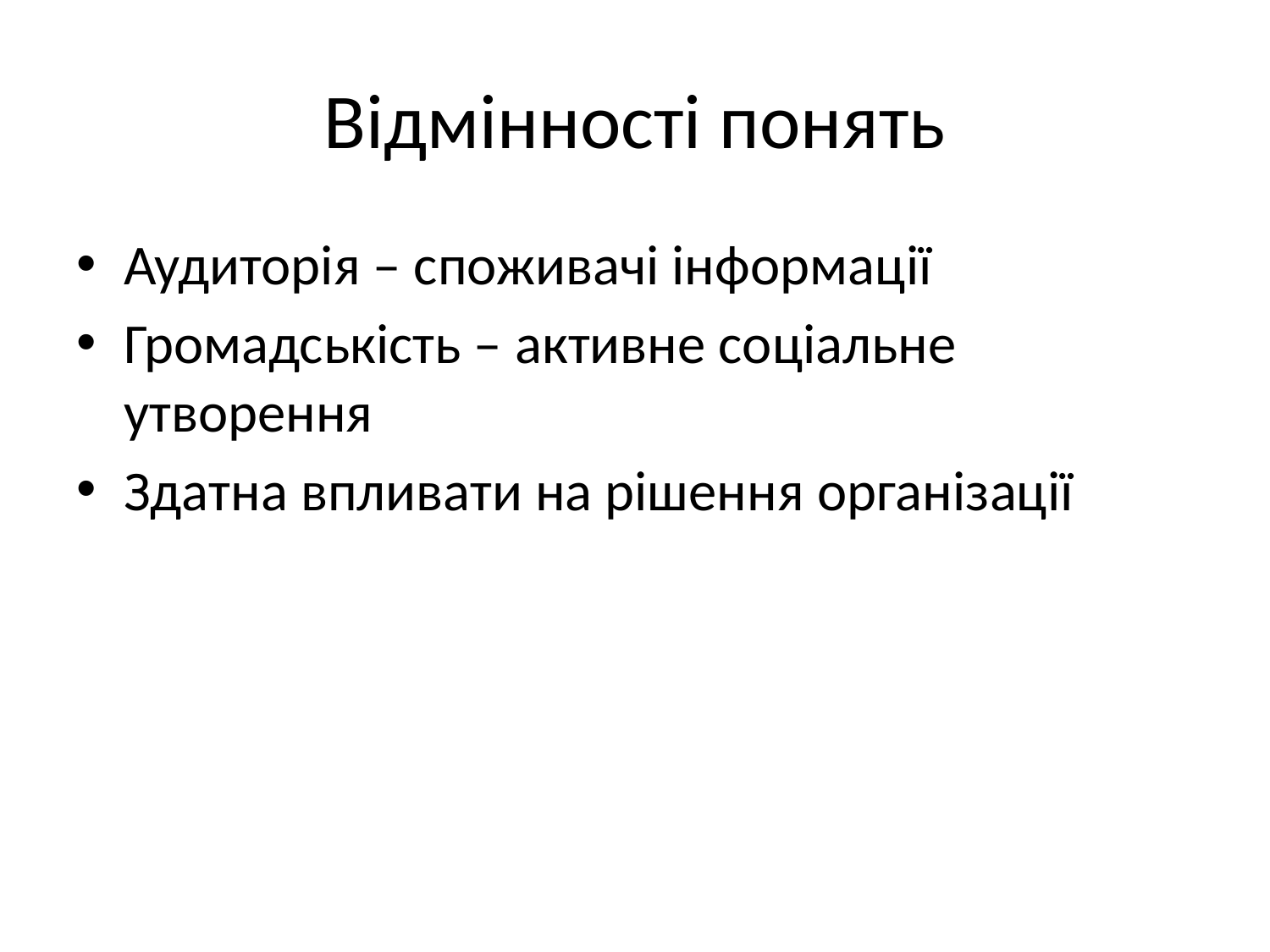

# Відмінності понять
Аудиторія – споживачі інформації
Громадськість – активне соціальне утворення
Здатна впливати на рішення організації